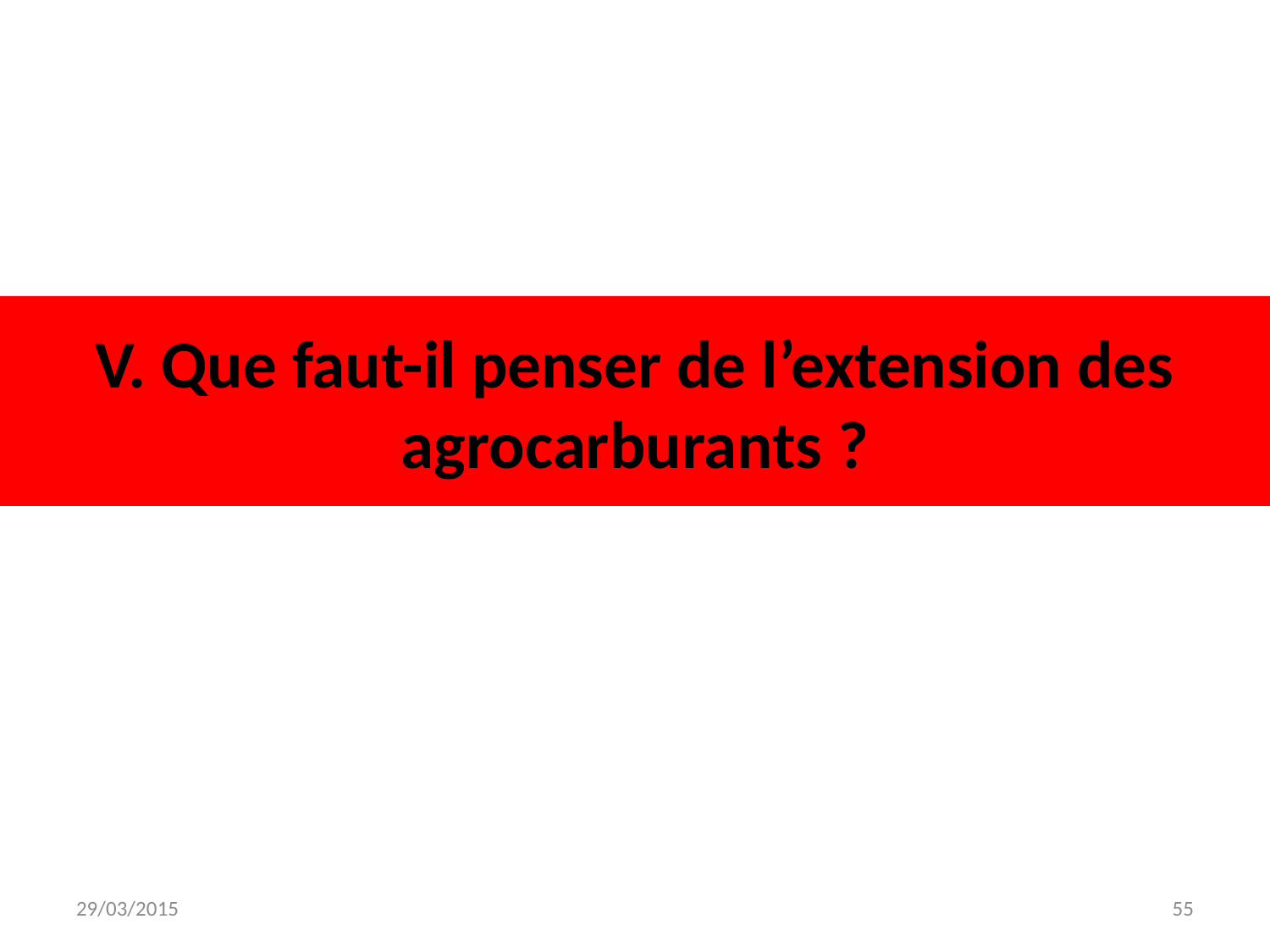

# V. Que faut-il penser de l’extension des agrocarburants ?
29/03/2015
55